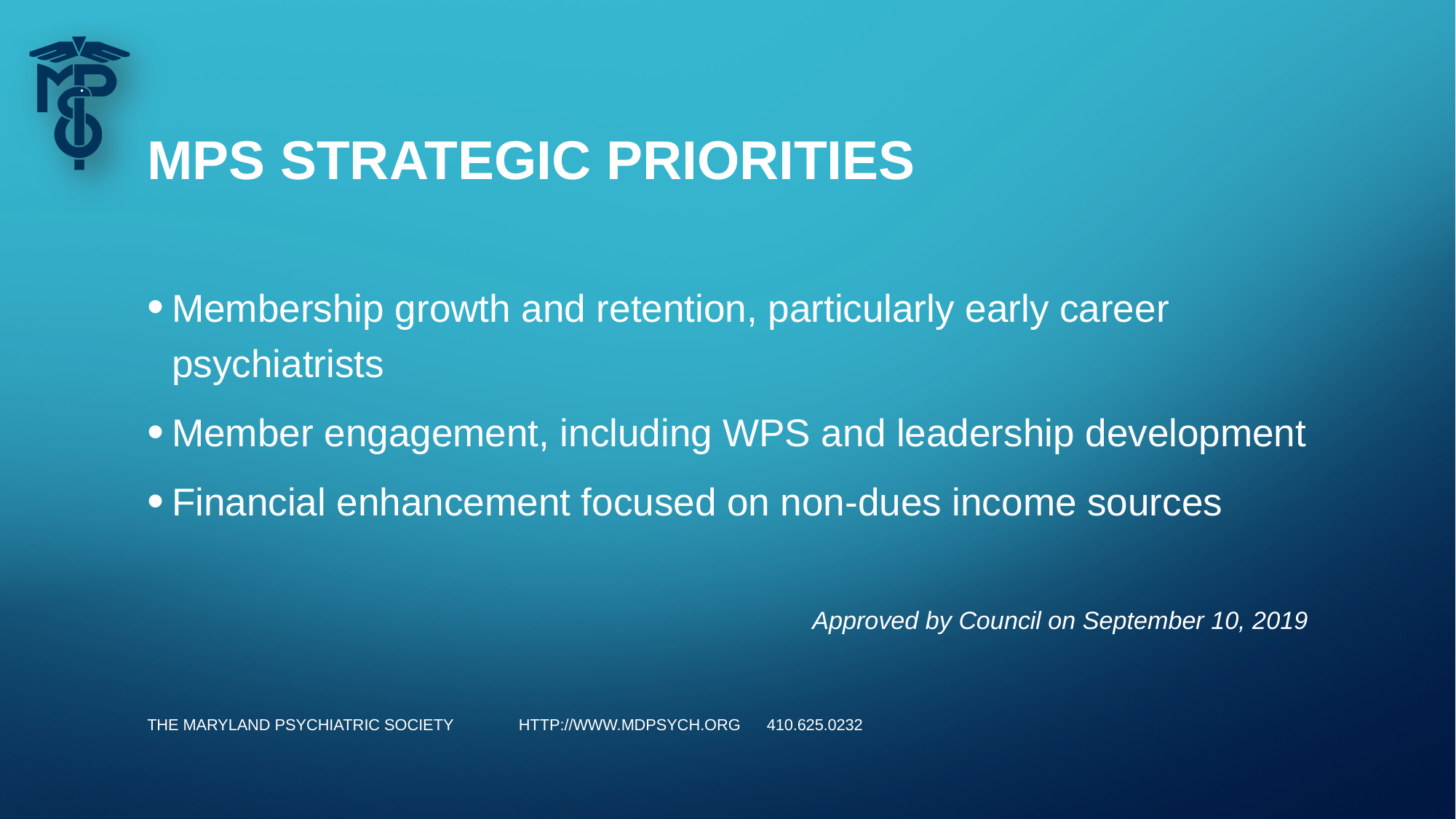

# MPS Strategic Priorities
Membership growth and retention, particularly early career psychiatrists
Member engagement, including WPS and leadership development
Financial enhancement focused on non-dues income sources

Approved by Council on September 10, 2019

THE MARYLAND PSYCHIATRIC SOCIETY               http://www.mdpsych.org      410.625.0232